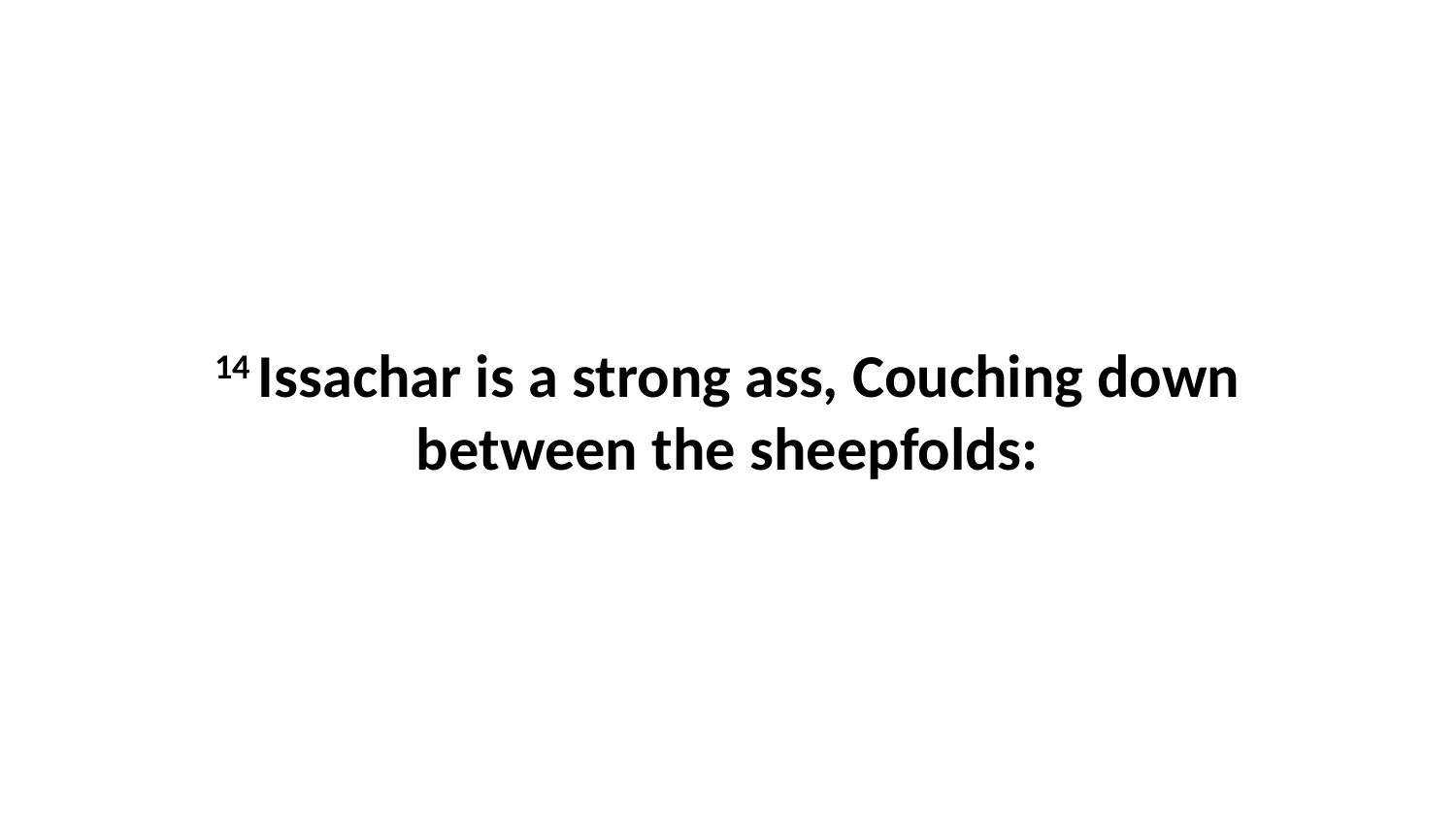

14 Issachar is a strong ass, Couching down between the sheepfolds: